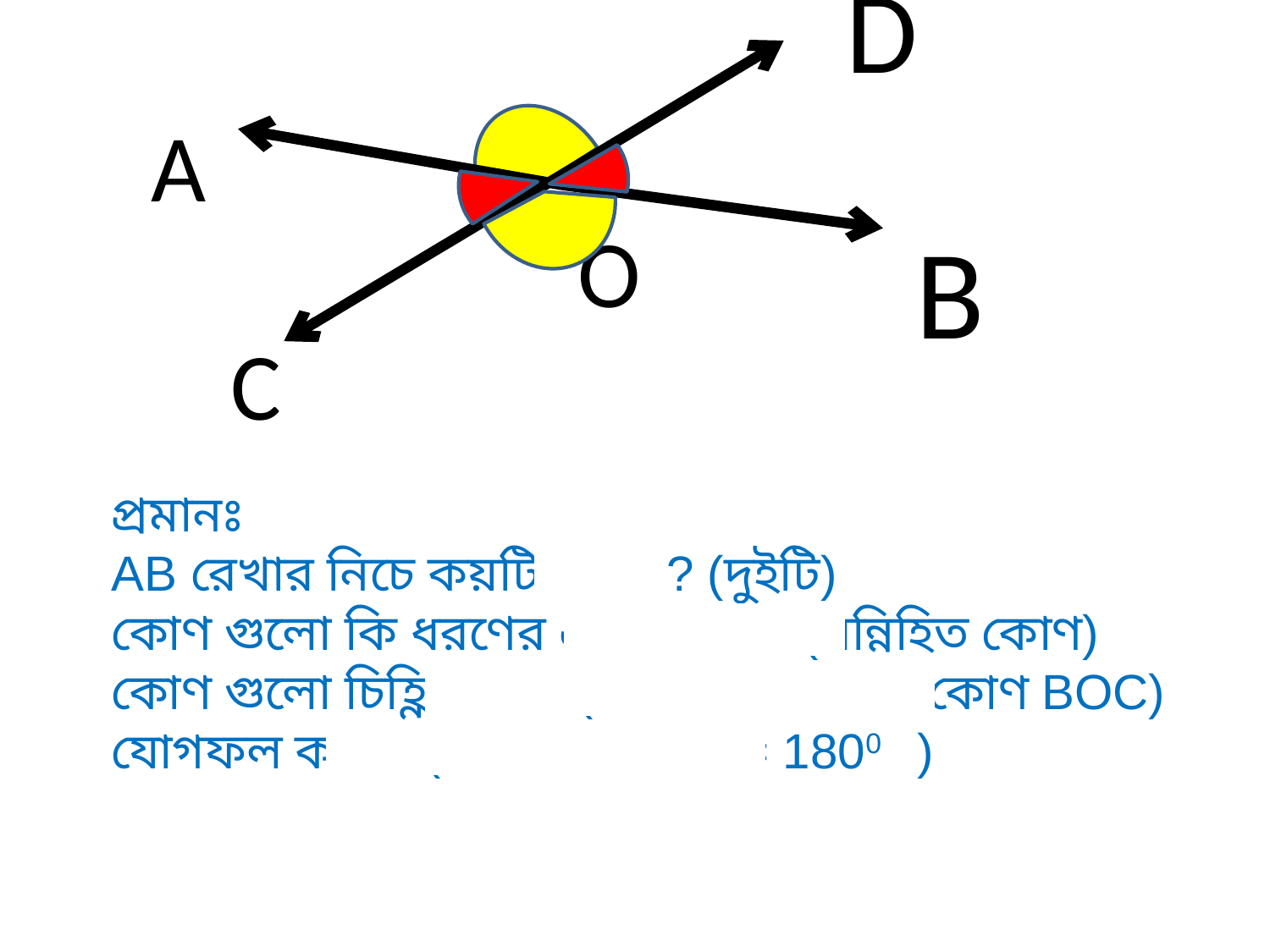

D
A
O
B
C

প্রমানঃ
AB রেখার নিচে কয়টি কোণ ? (দুইটি)
কোণ গুলো কি ধরণের এবং কেন ? (সন্নিহিত কোণ)
কোণ গুলো চিহ্ণিত কর। (কোণ AOC এবং কোণ BOC)
যোগফল কত ? (<AOC+<BOC= 1800   )